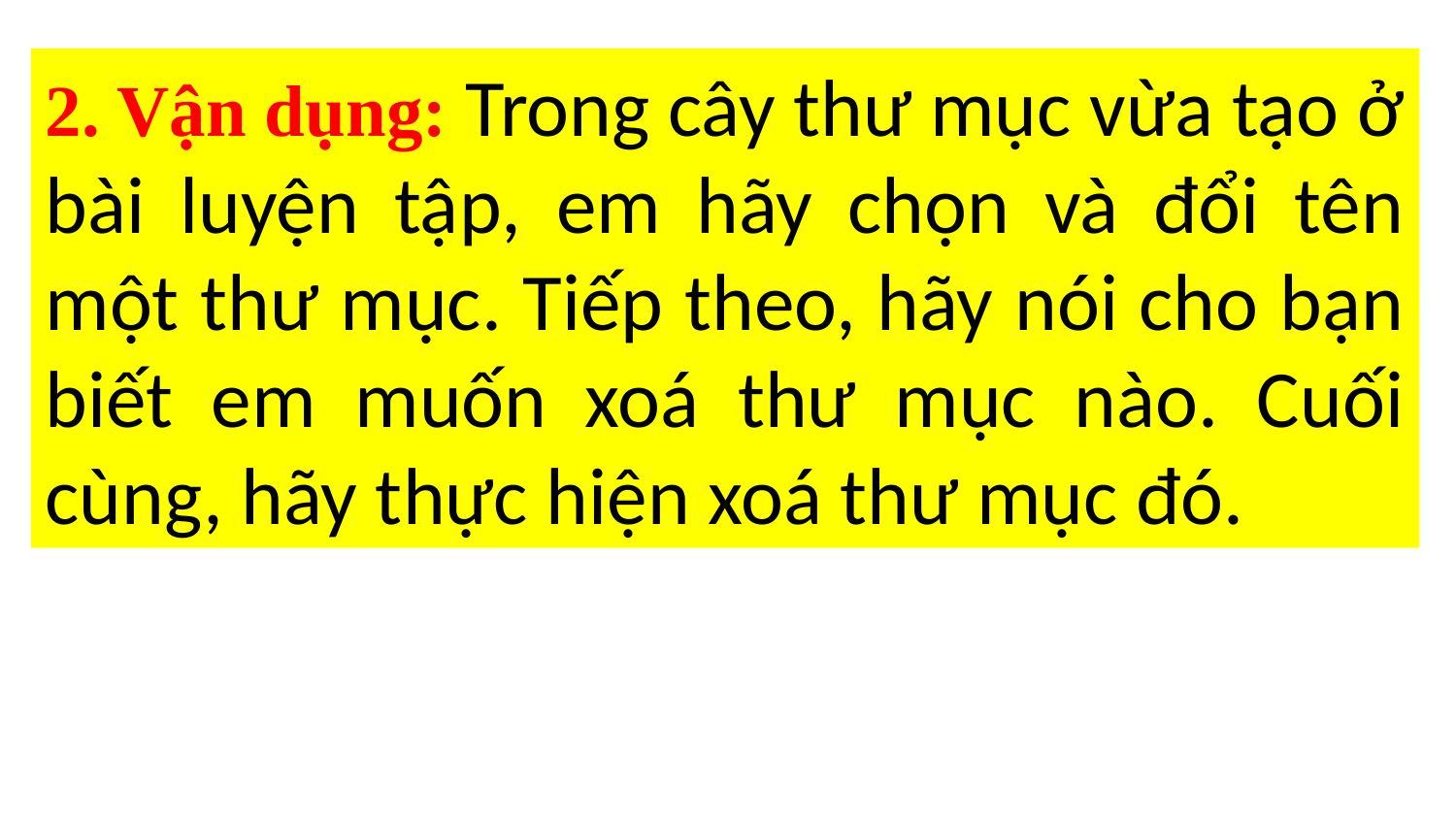

2. Vận dụng: Trong cây thư mục vừa tạo ở bài luyện tập, em hãy chọn và đổi tên một thư mục. Tiếp theo, hãy nói cho bạn biết em muốn xoá thư mục nào. Cuối cùng, hãy thực hiện xoá thư mục đó.